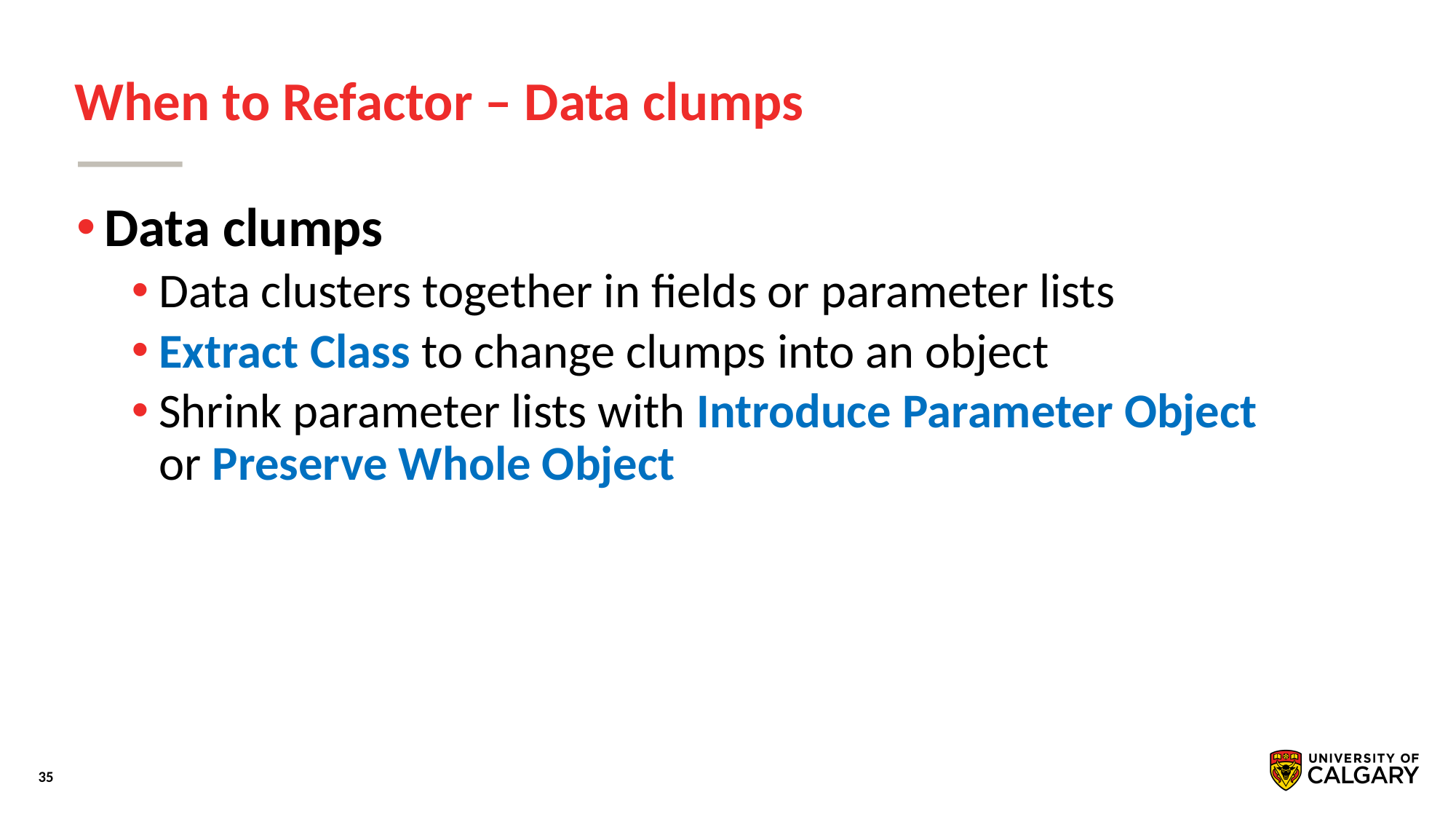

# When to Refactor – Data clumps
Data clumps
Data clusters together in ﬁelds or parameter lists
Extract Class to change clumps into an object
Shrink parameter lists with Introduce Parameter Object or Preserve Whole Object